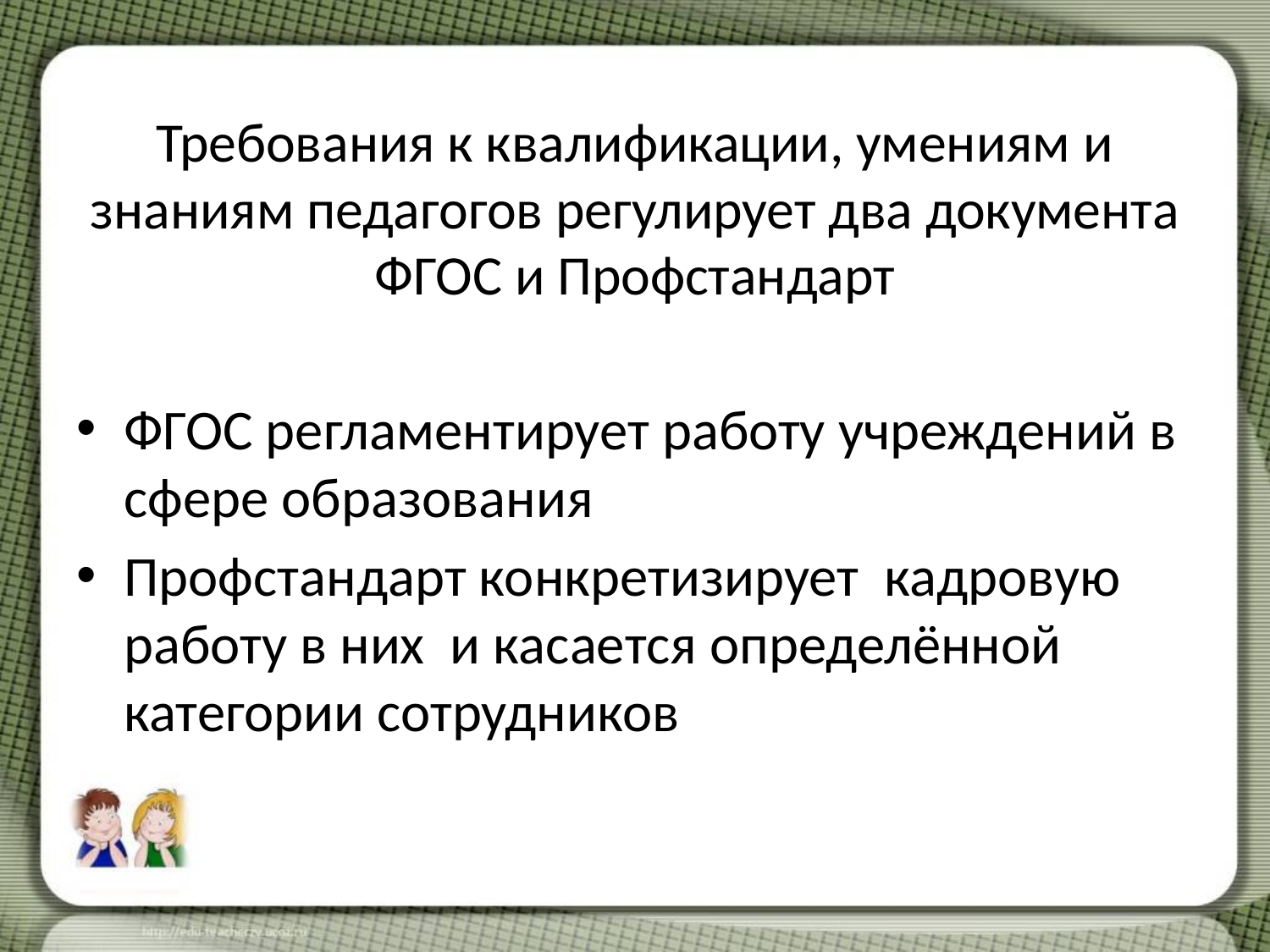

# Требования к квалификации, умениям и знаниям педагогов регулирует два документа ФГОС и Профстандарт
ФГОС регламентирует работу учреждений в сфере образования
Профстандарт конкретизирует  кадровую работу в них  и касается определённой категории сотрудников